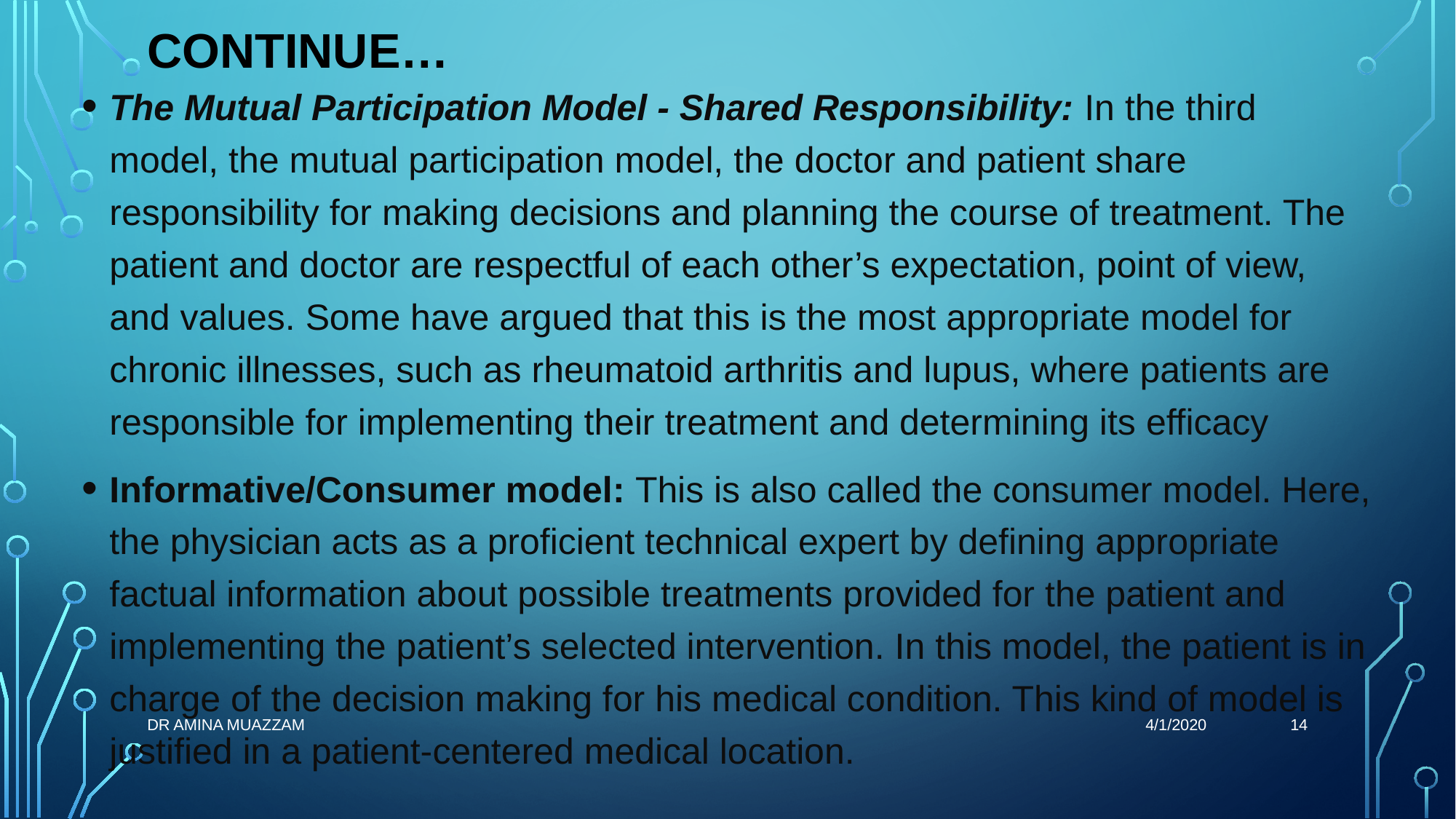

# Continue…
The Mutual Participation Model - Shared Responsibility: In the third model, the mutual participation model, the doctor and patient share responsibility for making decisions and planning the course of treatment. The patient and doctor are respectful of each other’s expectation, point of view, and values. Some have argued that this is the most appropriate model for chronic illnesses, such as rheumatoid arthritis and lupus, where patients are responsible for implementing their treatment and determining its efficacy
Informative/Consumer model: This is also called the consumer model. Here, the physician acts as a proficient technical expert by defining appropriate factual information about possible treatments provided for the patient and implementing the patient’s selected intervention. In this model, the patient is in charge of the decision making for his medical condition. This kind of model is justified in a patient-centered medical location.

14
Dr Amina Muazzam
4/1/2020